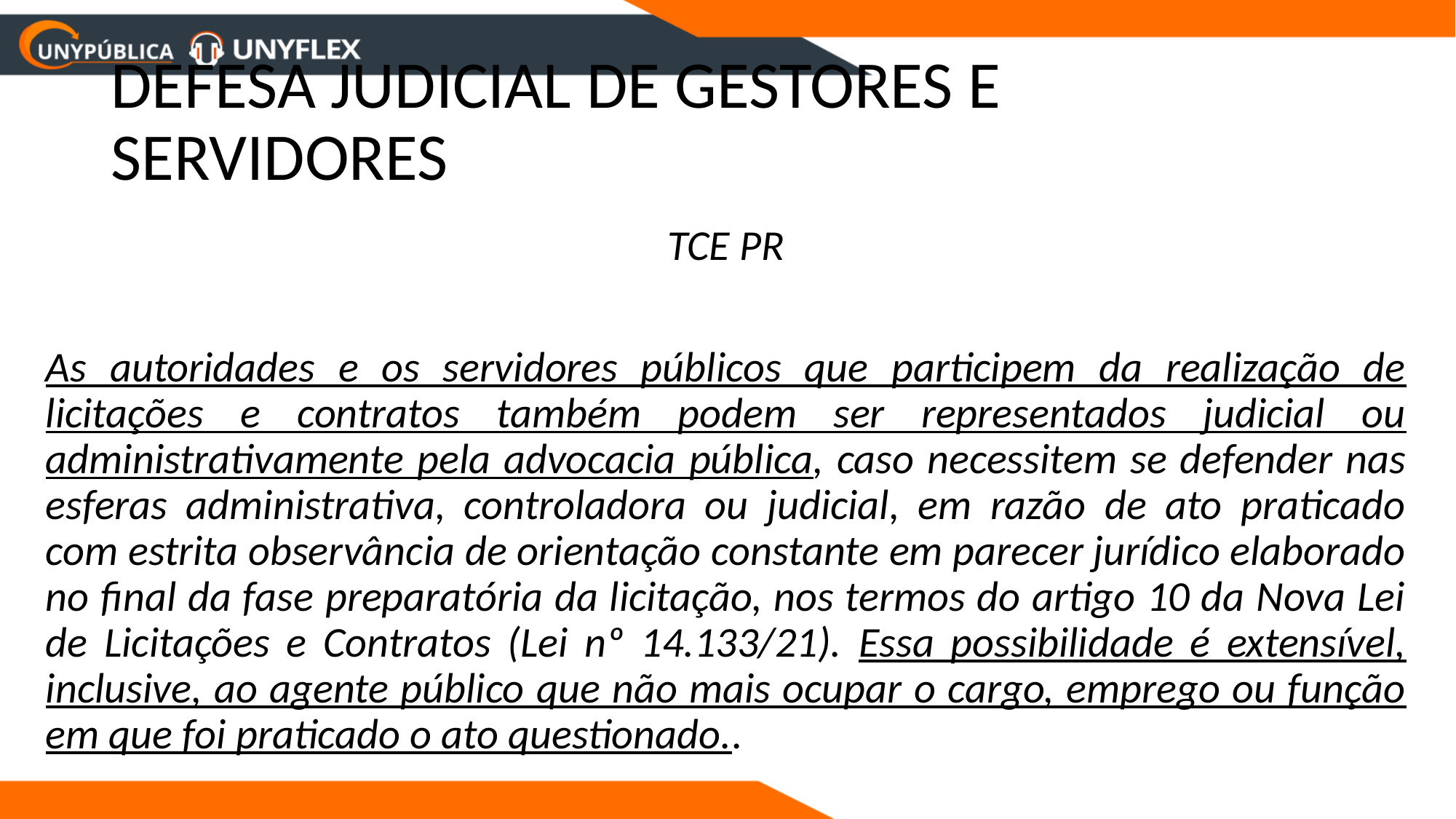

# DEFESA JUDICIAL DE GESTORES E SERVIDORES
TCE PR

As autoridades e os servidores públicos que participem da realização de licitações e contratos também podem ser representados judicial ou administrativamente pela advocacia pública, caso necessitem se defender nas esferas administrativa, controladora ou judicial, em razão de ato praticado com estrita observância de orientação constante em parecer jurídico elaborado no final da fase preparatória da licitação, nos termos do artigo 10 da Nova Lei de Licitações e Contratos (Lei nº 14.133/21). Essa possibilidade é extensível, inclusive, ao agente público que não mais ocupar o cargo, emprego ou função em que foi praticado o ato questionado..